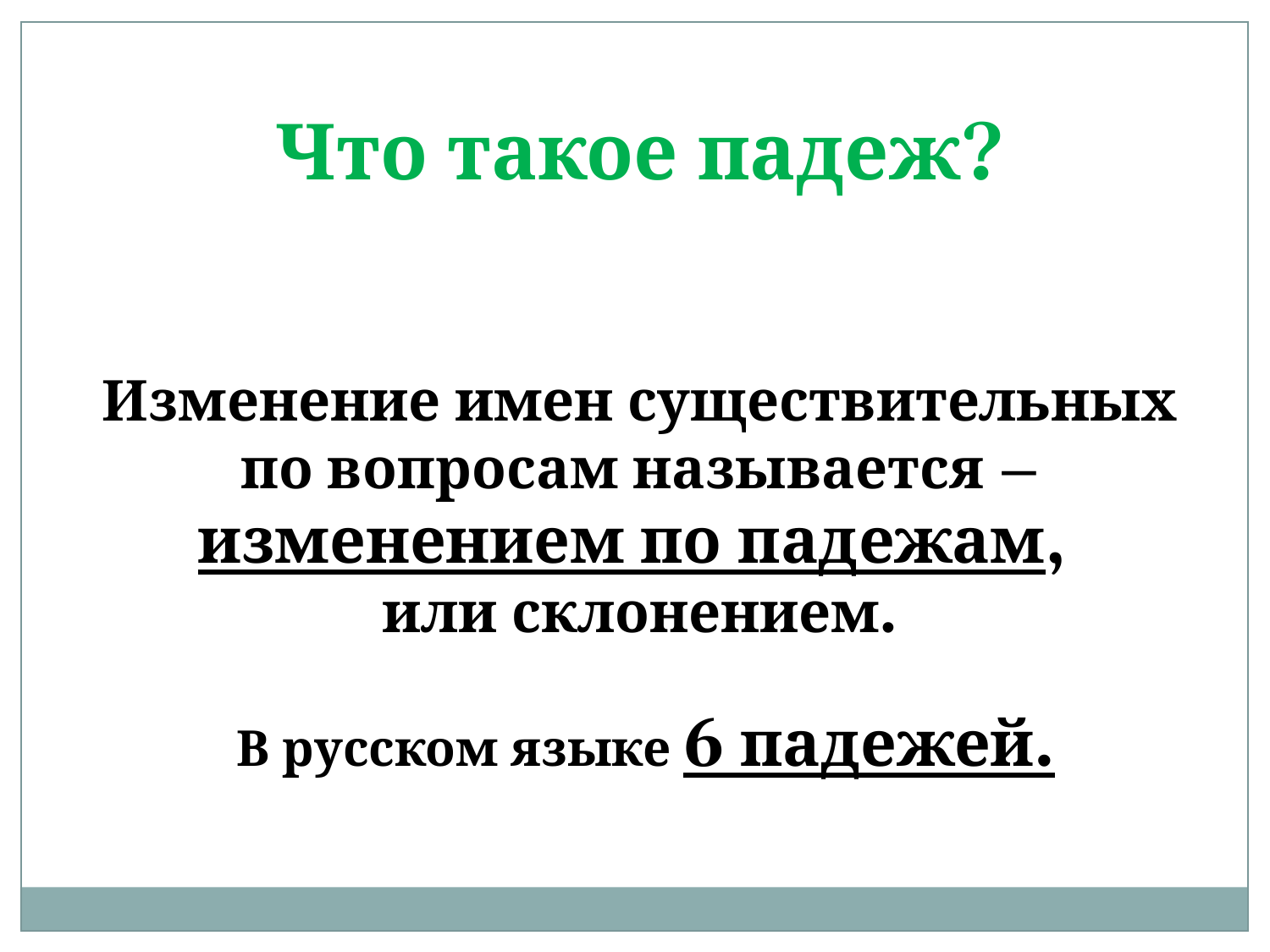

Что такое падеж?

Изменение имен существительных
 по вопросам называется –
изменением по падежам,
или склонением.

 В русском языке 6 падежей.